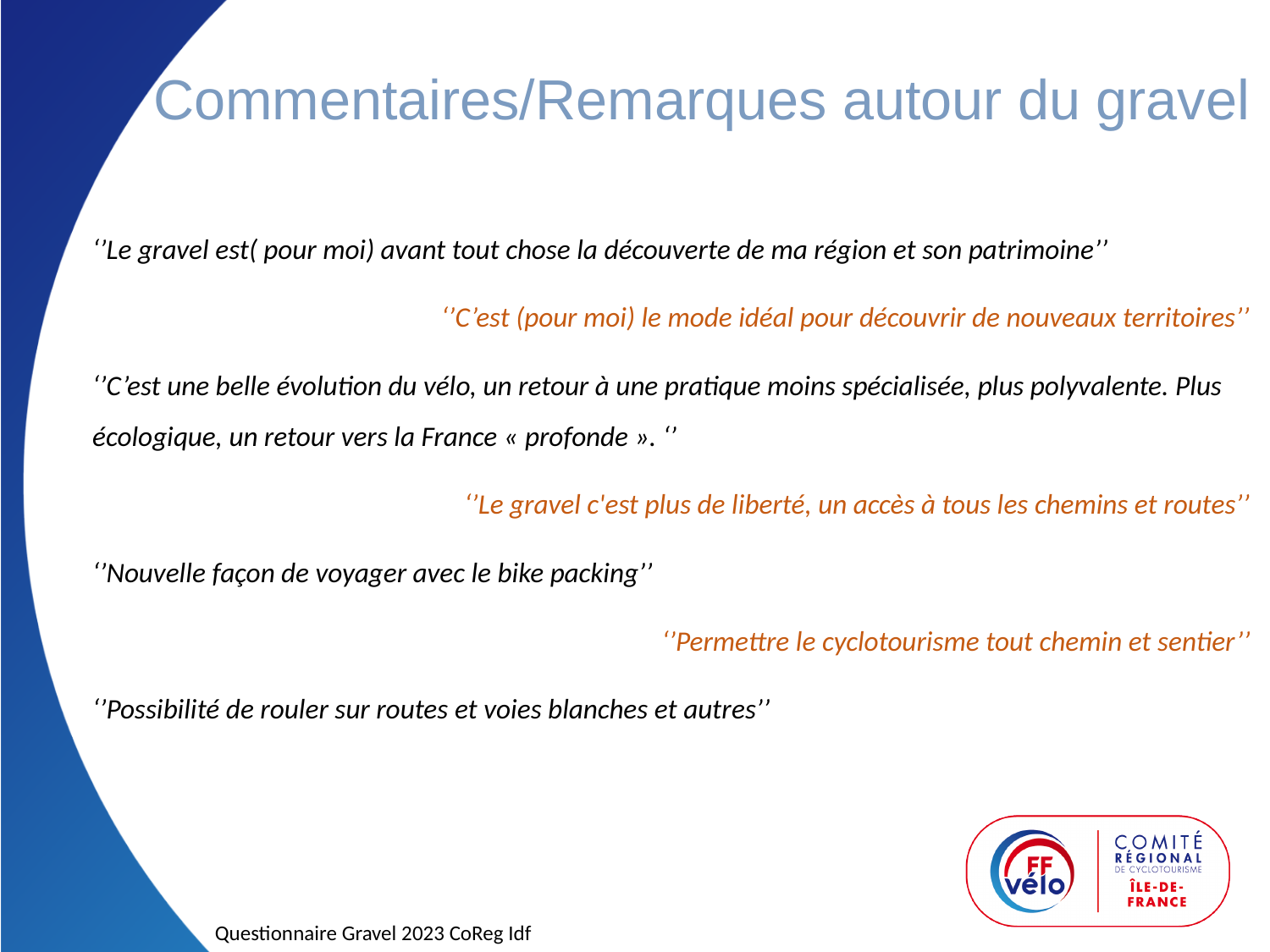

# Commentaires/Remarques autour du gravel

‘’Le gravel est( pour moi) avant tout chose la découverte de ma région et son patrimoine’’
‘’C’est (pour moi) le mode idéal pour découvrir de nouveaux territoires’’
‘’C’est une belle évolution du vélo, un retour à une pratique moins spécialisée, plus polyvalente. Plus écologique, un retour vers la France « profonde ». ‘’
‘’Le gravel c'est plus de liberté, un accès à tous les chemins et routes’’
‘’Nouvelle façon de voyager avec le bike packing’’
‘’Permettre le cyclotourisme tout chemin et sentier’’
‘’Possibilité de rouler sur routes et voies blanches et autres’’

Questionnaire Gravel 2023 CoReg Idf